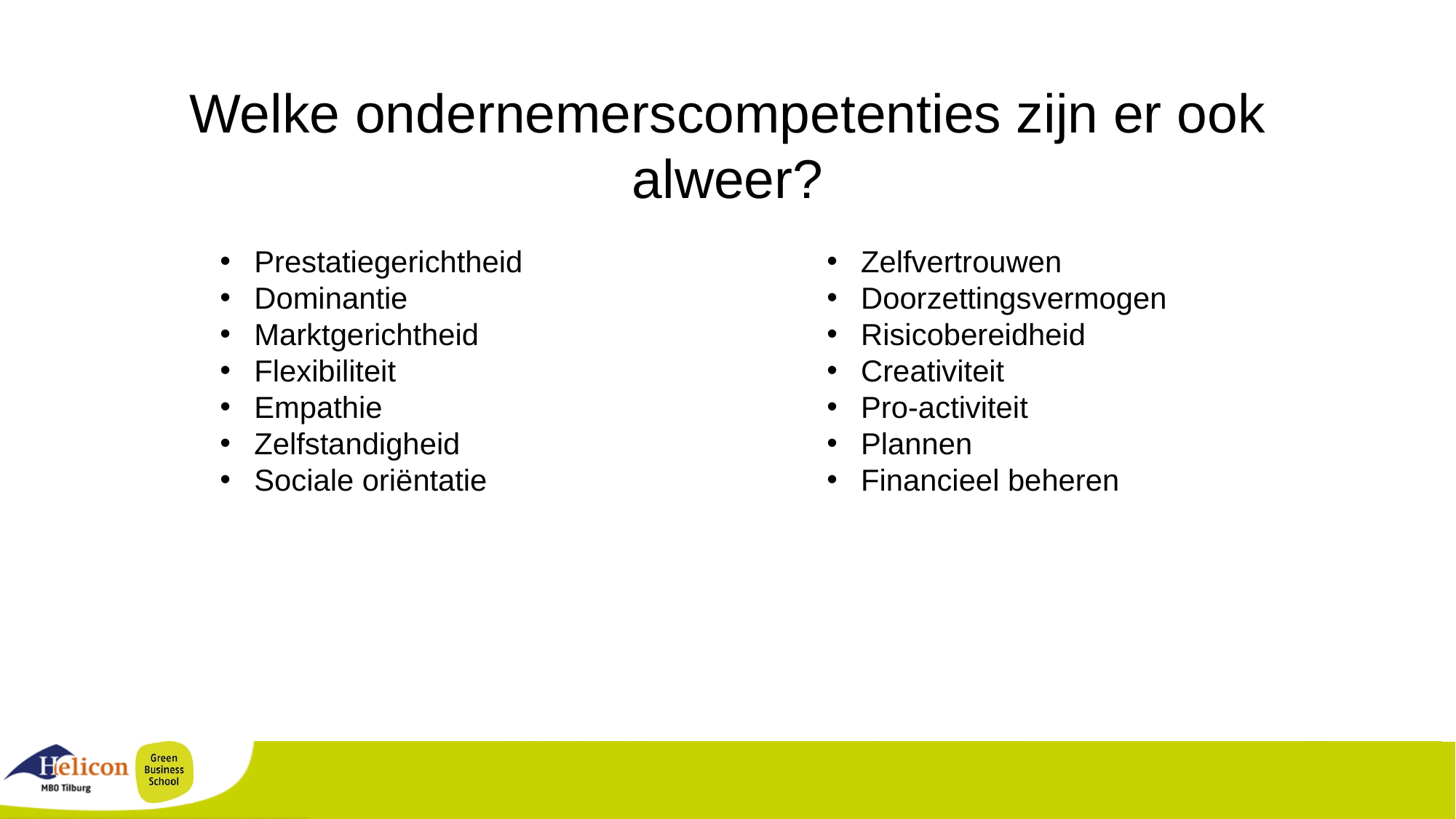

Welke ondernemerscompetenties zijn er ook alweer?
Prestatiegerichtheid
Dominantie
Marktgerichtheid
Flexibiliteit
Empathie
Zelfstandigheid
Sociale oriëntatie
Zelfvertrouwen
Doorzettingsvermogen
Risicobereidheid
Creativiteit
Pro-activiteit
Plannen
Financieel beheren